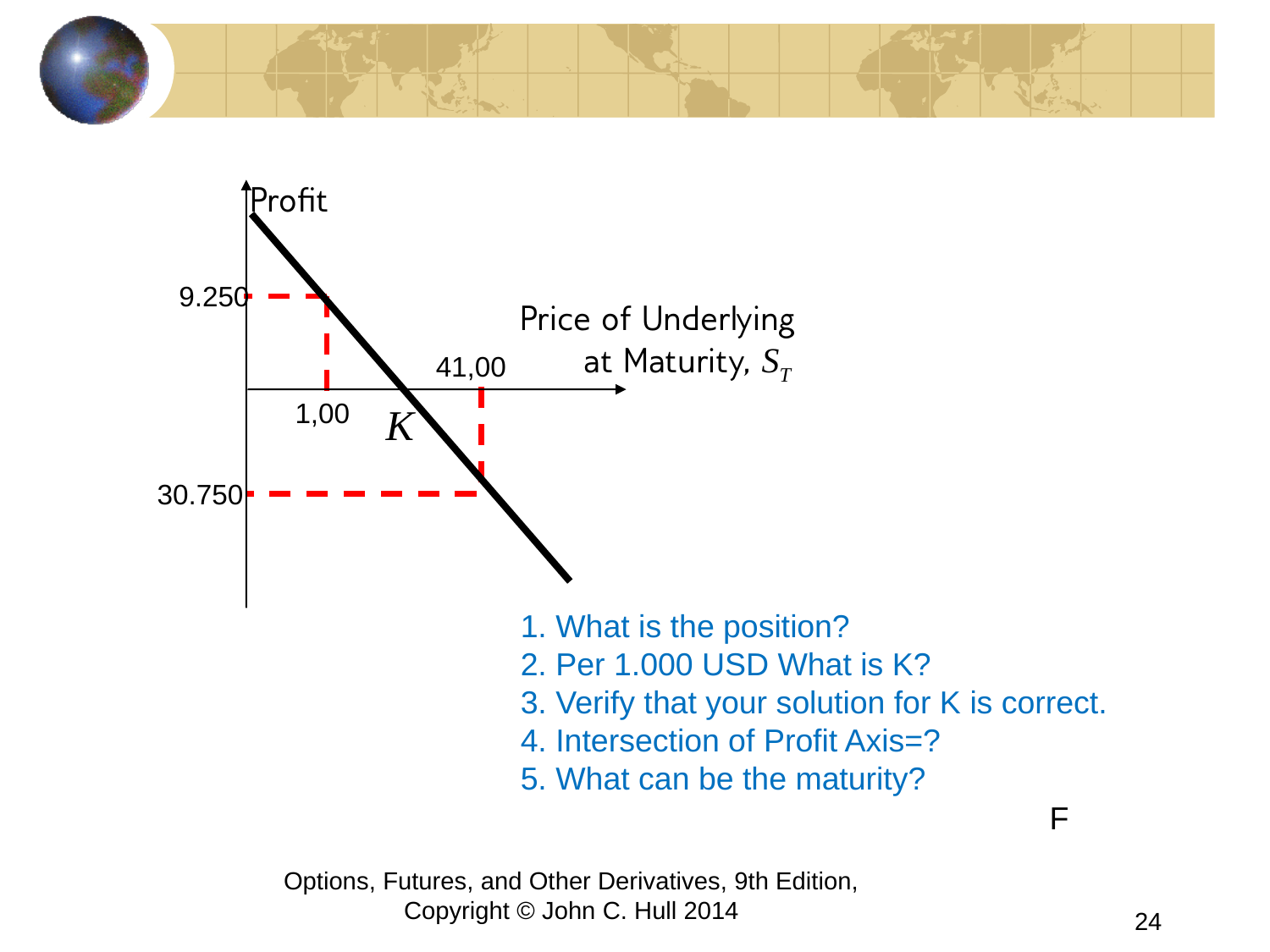

Profit

Price of Underlying
      at Maturity, ST

K
9.250
41,00
1,00
30.750
1. What is the position?
2. Per 1.000 USD What is K?
3. Verify that your solution for K is correct.
4. Intersection of Profit Axis=?
5. What can be the maturity?
F
Options, Futures, and Other Derivatives, 9th Edition, Copyright © John C. Hull 2014
24